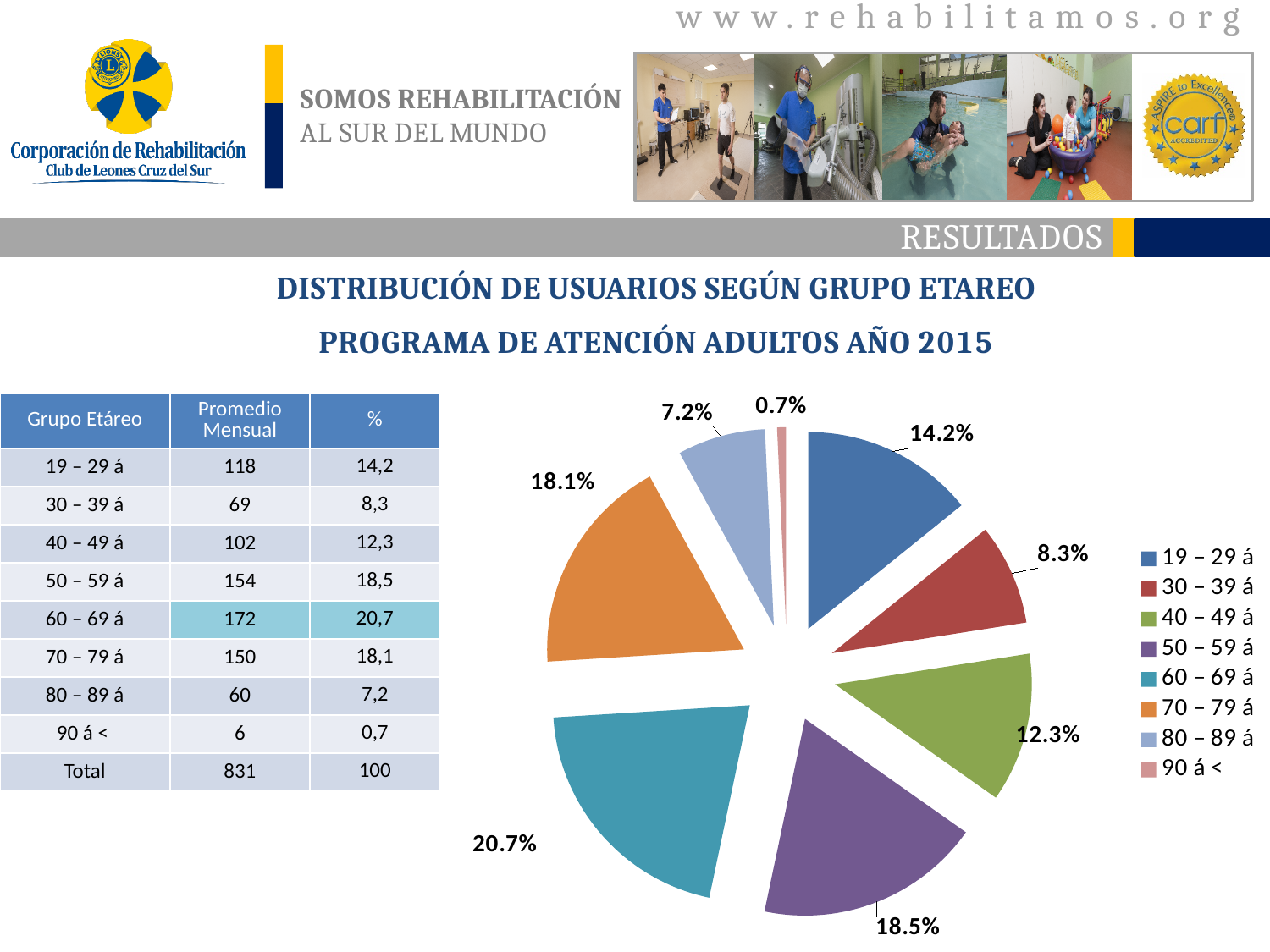

RESULTADOS
DISTRIBUCIÓN DE USUARIOS SEGÚN GRUPO ETAREO
PROGRAMA DE ATENCIÓN ADULTOS AÑO 2015

### Chart

| Category | Columna1 |
|---|---|
| 19 – 29 á | 118.0 |
| 30 – 39 á | 69.0 |
| 40 – 49 á | 102.0 |
| 50 – 59 á | 154.0 |
| 60 – 69 á | 172.0 |
| 70 – 79 á | 150.0 |
| 80 – 89 á | 60.0 |
| 90 á <  | 6.0 |
| Grupo Etáreo | Promedio Mensual | % |
| --- | --- | --- |
| 19 – 29 á | 118 | 14,2 |
| 30 – 39 á | 69 | 8,3 |
| 40 – 49 á | 102 | 12,3 |
| 50 – 59 á | 154 | 18,5 |
| 60 – 69 á | 172 | 20,7 |
| 70 – 79 á | 150 | 18,1 |
| 80 – 89 á | 60 | 7,2 |
| 90 á < | 6 | 0,7 |
| Total | 831 | 100 |